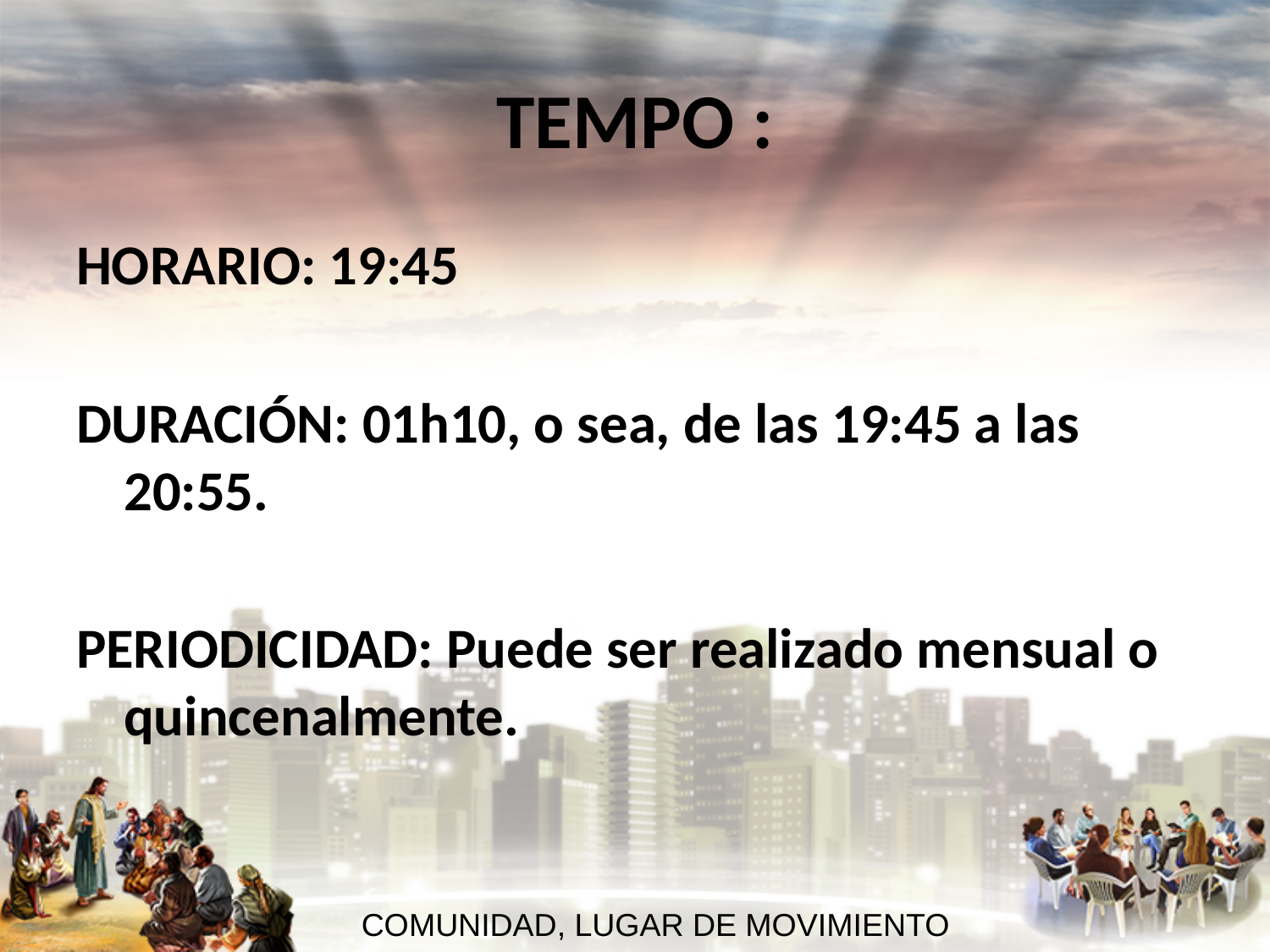

# TEMPO :
HORARIO: 19:45

DURACIÓN: 01h10, o sea, de las 19:45 a las 20:55.

PERIODICIDAD: Puede ser realizado mensual o quincenalmente.
 COMUNIDAD, LUGAR DE MOVIMIENTO